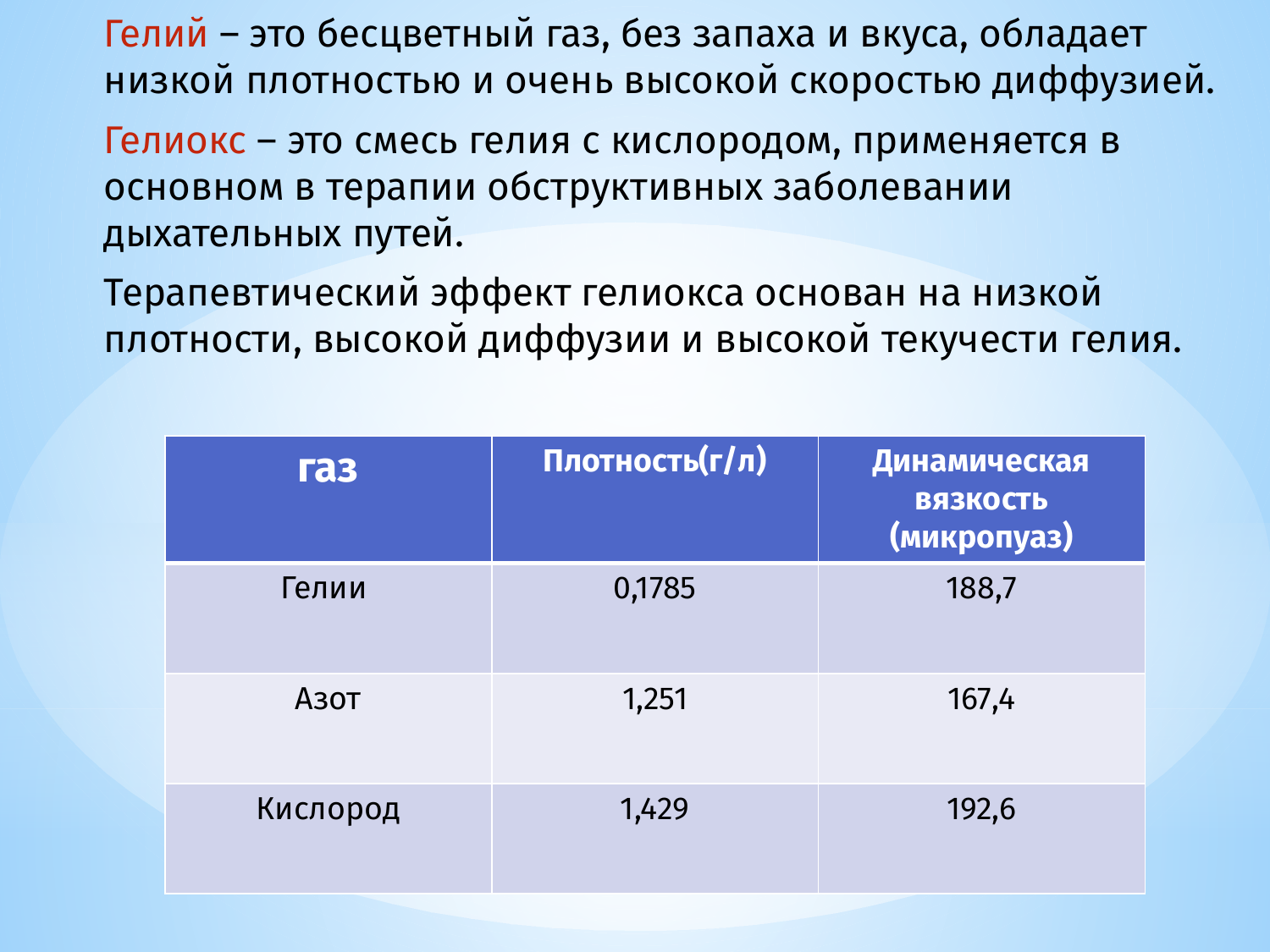

Гелий – это бесцветный газ, без запаха и вкуса, обладает низкой плотностью и очень высокой скоростью диффузией.
Гелиокс – это смесь гелия с кислородом, применяется в основном в терапии обструктивных заболевании дыхательных путей.
Терапевтический эффект гелиокса основан на низкой плотности, высокой диффузии и высокой текучести гелия.

| газ | Плотность(г/л) | Динамическая вязкость (микропуаз) |
| --- | --- | --- |
| Гелии | 0,1785 | 188,7 |
| Азот | 1,251 | 167,4 |
| Кислород | 1,429 | 192,6 |
#